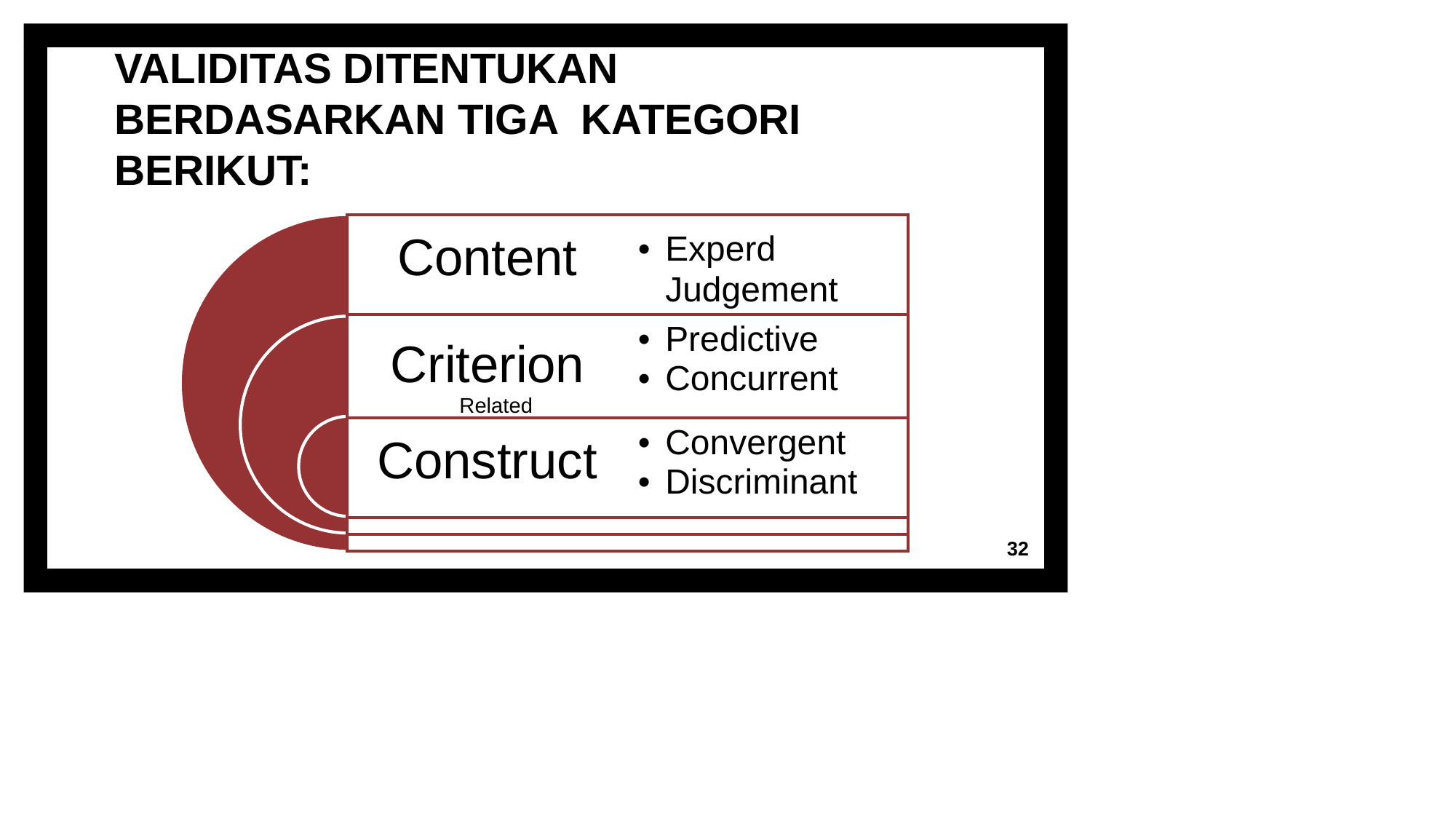

# VALIDITAS DITENTUKAN BERDASARKAN TIGA  KATEGORI BERIKUT:
| Content | Experd Judgement |
| --- | --- |
| Criterion Related | Predictive Concurrent |
| Construct | Convergent Discriminant |
|  |  |
|  |  |

32